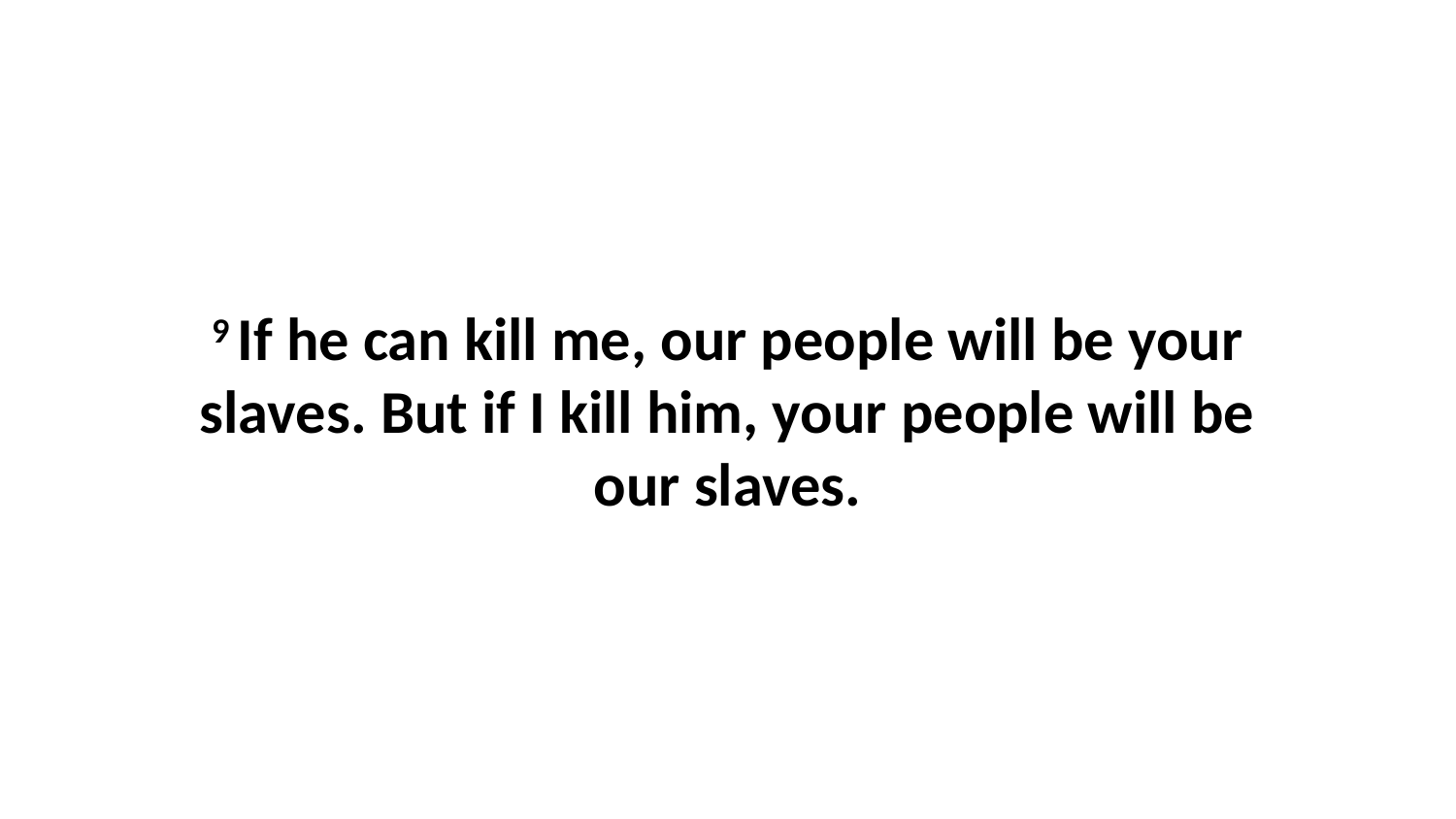

9 If he can kill me, our people will be your slaves. But if I kill him, your people will be our slaves.